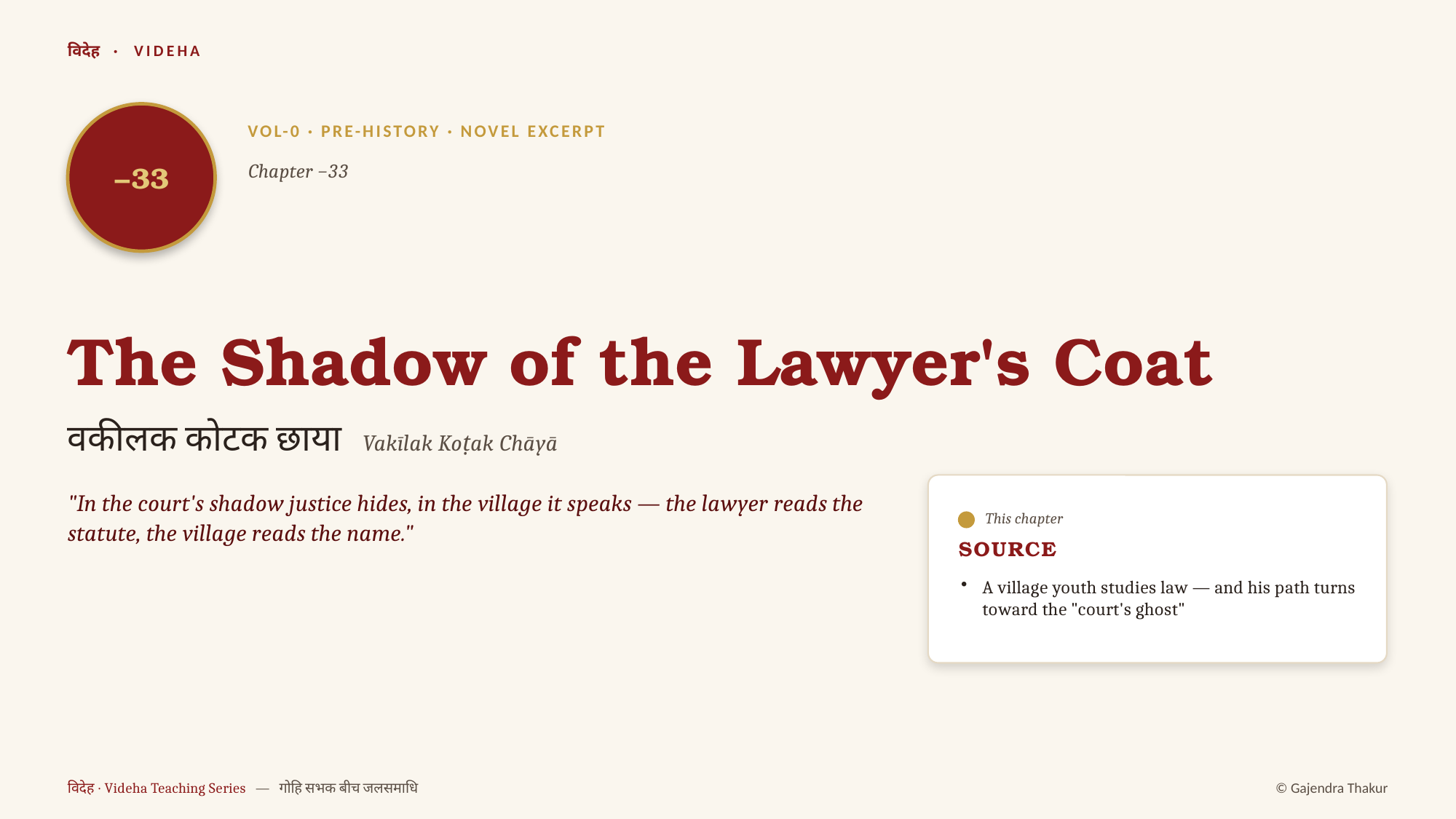

विदेह  ·  VIDEHA

−33
VOL-0 · PRE-HISTORY · NOVEL EXCERPT
Chapter −33
The Shadow of the Lawyer's Coat
वकीलक कोटक छाया    Vakīlak Koṭak Chāyā

"In the court's shadow justice hides, in the village it speaks — the lawyer reads the statute, the village reads the name."
This chapter

SOURCE
A village youth studies law — and his path turns toward the "court's ghost"
विदेह · Videha Teaching Series   —   गोहि सभक बीच जलसमाधि
© Gajendra Thakur